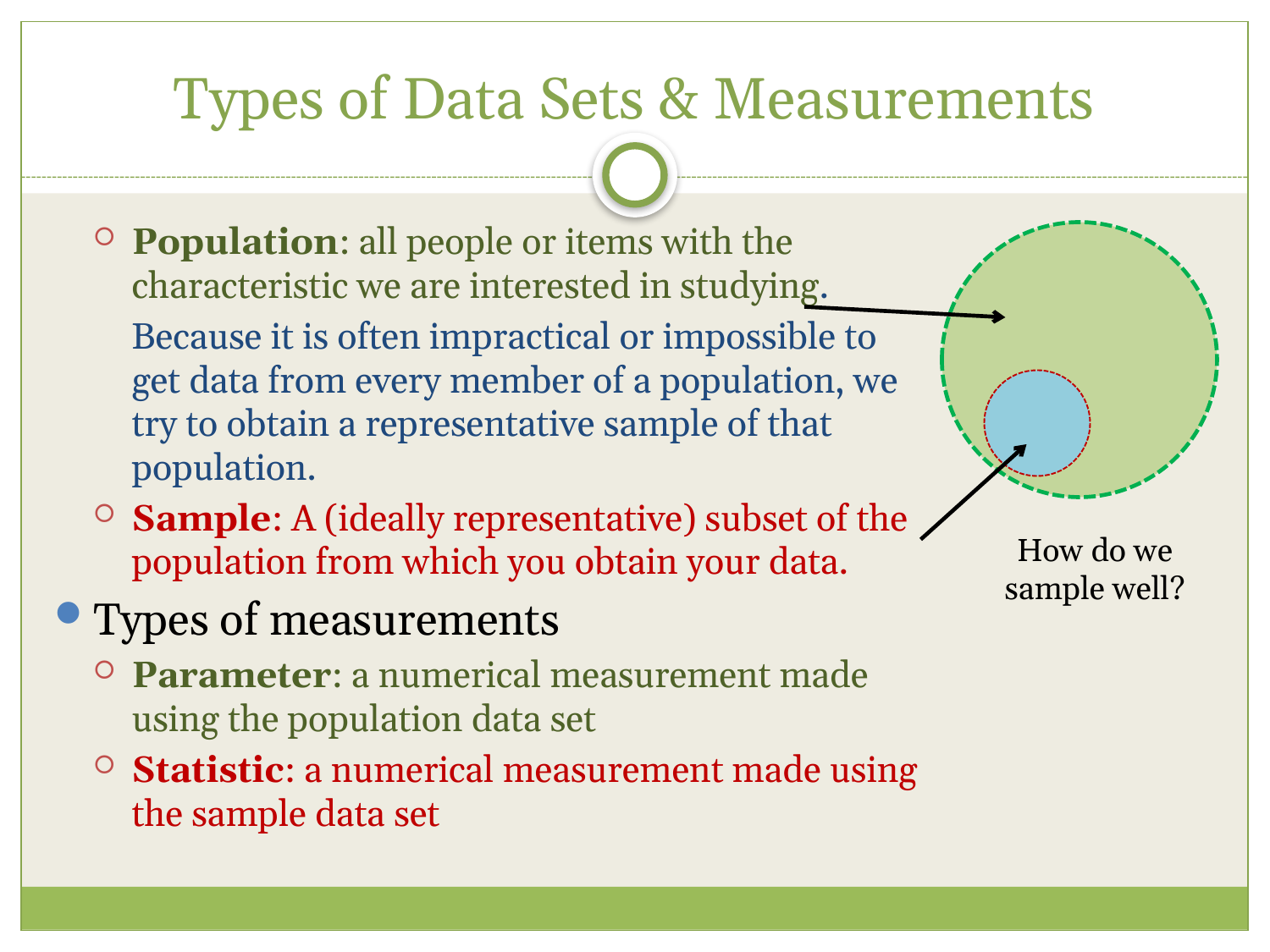

# Types of Data Sets & Measurements
Population: all people or items with the characteristic we are interested in studying.
	Because it is often impractical or impossible to get data from every member of a population, we try to obtain a representative sample of that population.
Sample: A (ideally representative) subset of the population from which you obtain your data.
Types of measurements
Parameter: a numerical measurement made using the population data set
Statistic: a numerical measurement made using the sample data set

How do we sample well?